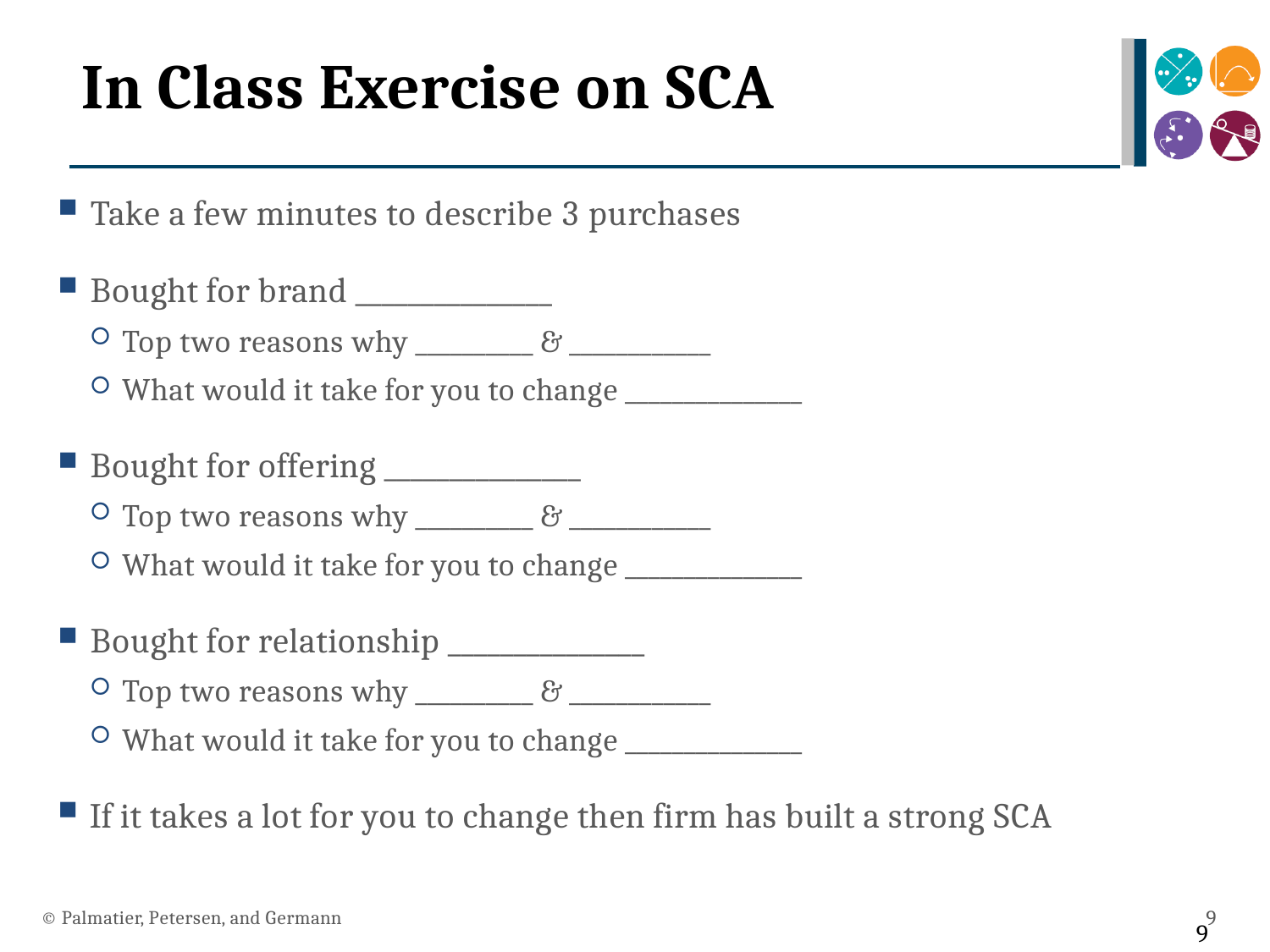

# In Class Exercise on SCA
Take a few minutes to describe 3 purchases
Bought for brand _______________
Top two reasons why __________ & ____________
What would it take for you to change _______________
Bought for offering _______________
Top two reasons why __________ & ____________
What would it take for you to change _______________
Bought for relationship _______________
Top two reasons why __________ & ____________
What would it take for you to change _______________
If it takes a lot for you to change then firm has built a strong SCA

© Palmatier, Petersen, and Germann
9
9